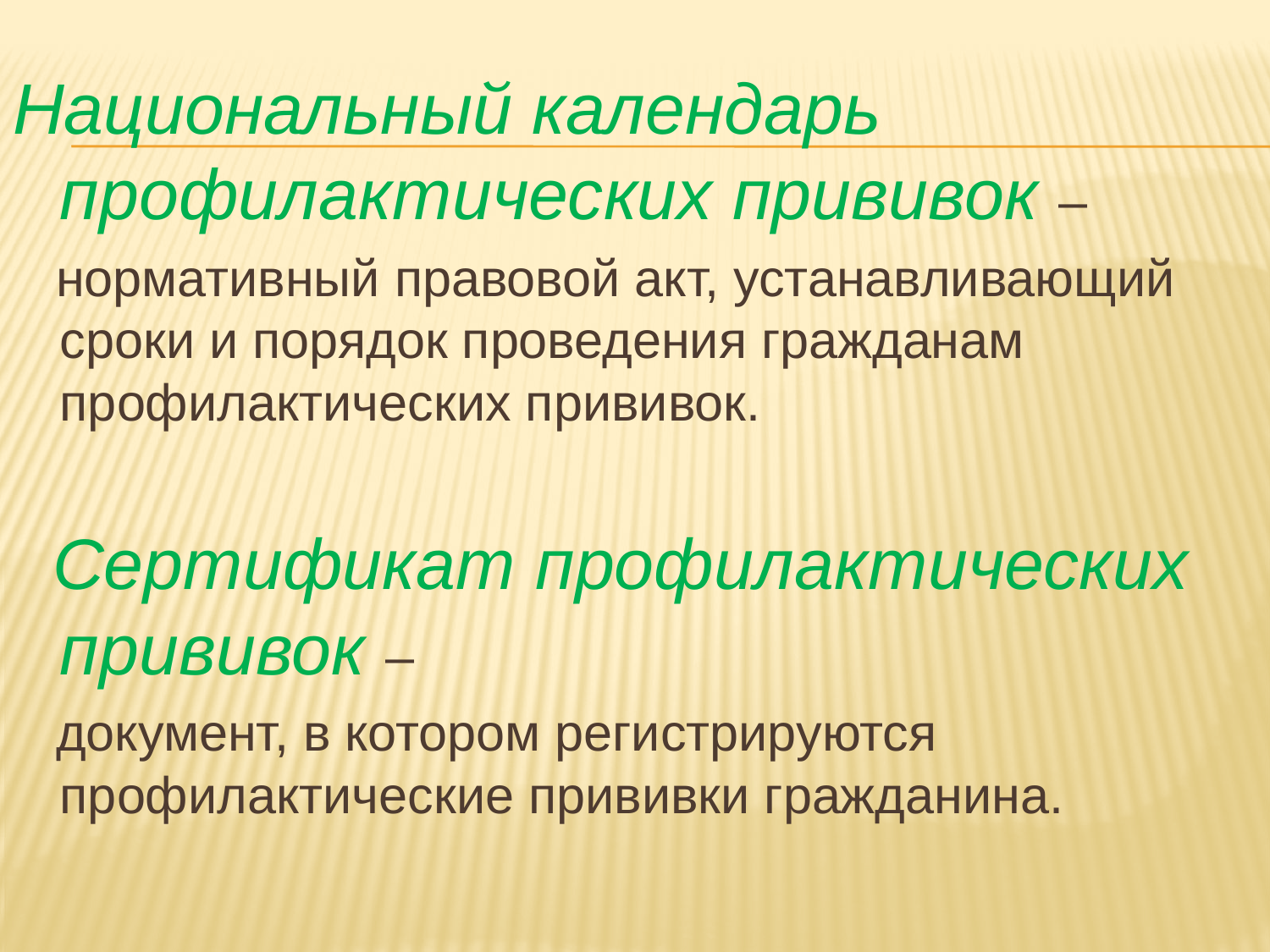

#
Национальный календарь профилактических прививок –
   нормативный правовой акт, устанавливающий сроки и порядок проведения гражданам профилактических прививок.

  Сертификат профилактических прививок –
   документ, в котором регистрируются профилактические прививки гражданина.